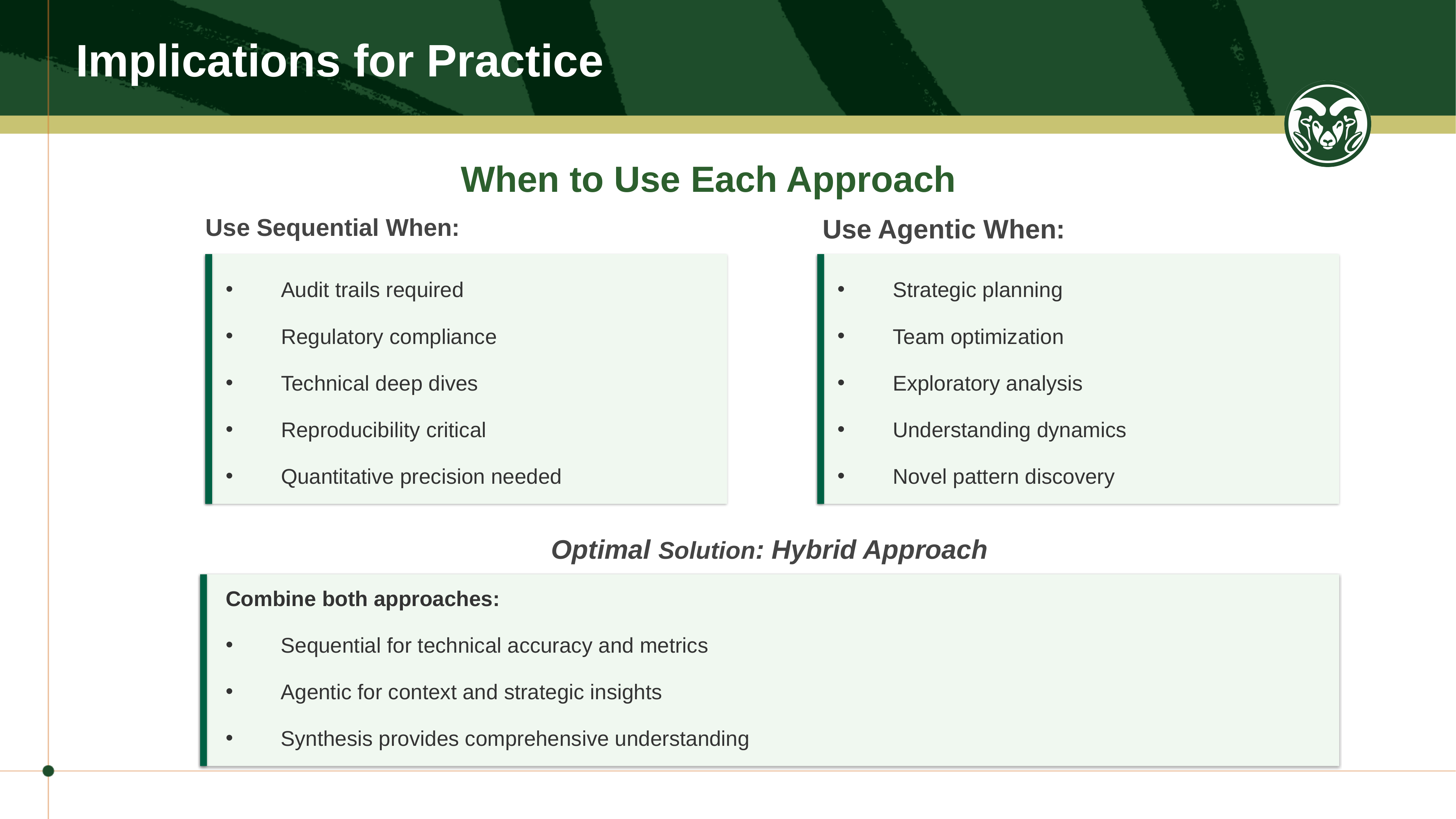

Implications for Practice
# When to Use Each Approach
Use Agentic When:
Use Sequential When:

Strategic planning
Team optimization
Exploratory analysis
Understanding dynamics
Novel pattern discovery
Audit trails required
Regulatory compliance
Technical deep dives
Reproducibility critical
Quantitative precision needed
Optimal Solution: Hybrid Approach

Combine both approaches:
Sequential for technical accuracy and metrics
Agentic for context and strategic insights
Synthesis provides comprehensive understanding